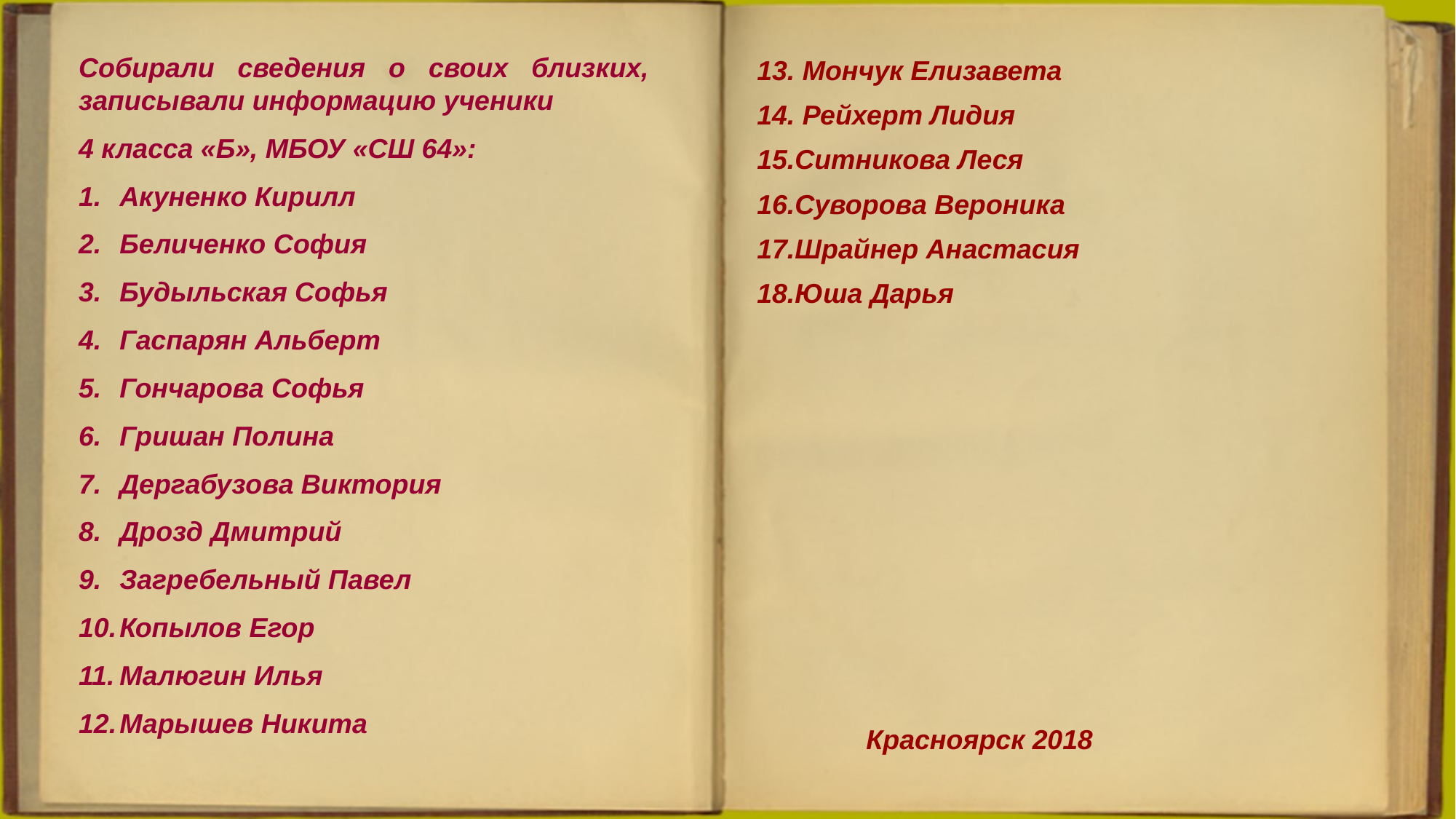

#
Собирали сведения о своих близких,  записывали информацию ученики
4 класса «Б», МБОУ «СШ 64»:
Акуненко Кирилл
Беличенко София
Будыльская Софья
Гаспарян Альберт
Гончарова Софья
Гришан Полина
Дергабузова Виктория
Дрозд Дмитрий
Загребельный Павел
Копылов Егор
Малюгин Илья
Марышев Никита

13. Мончук Елизавета
14. Рейхерт Лидия
15.Ситникова Леся
16.Суворова Вероника
17.Шрайнер Анастасия
18.Юша Дарья

	Красноярск 2018